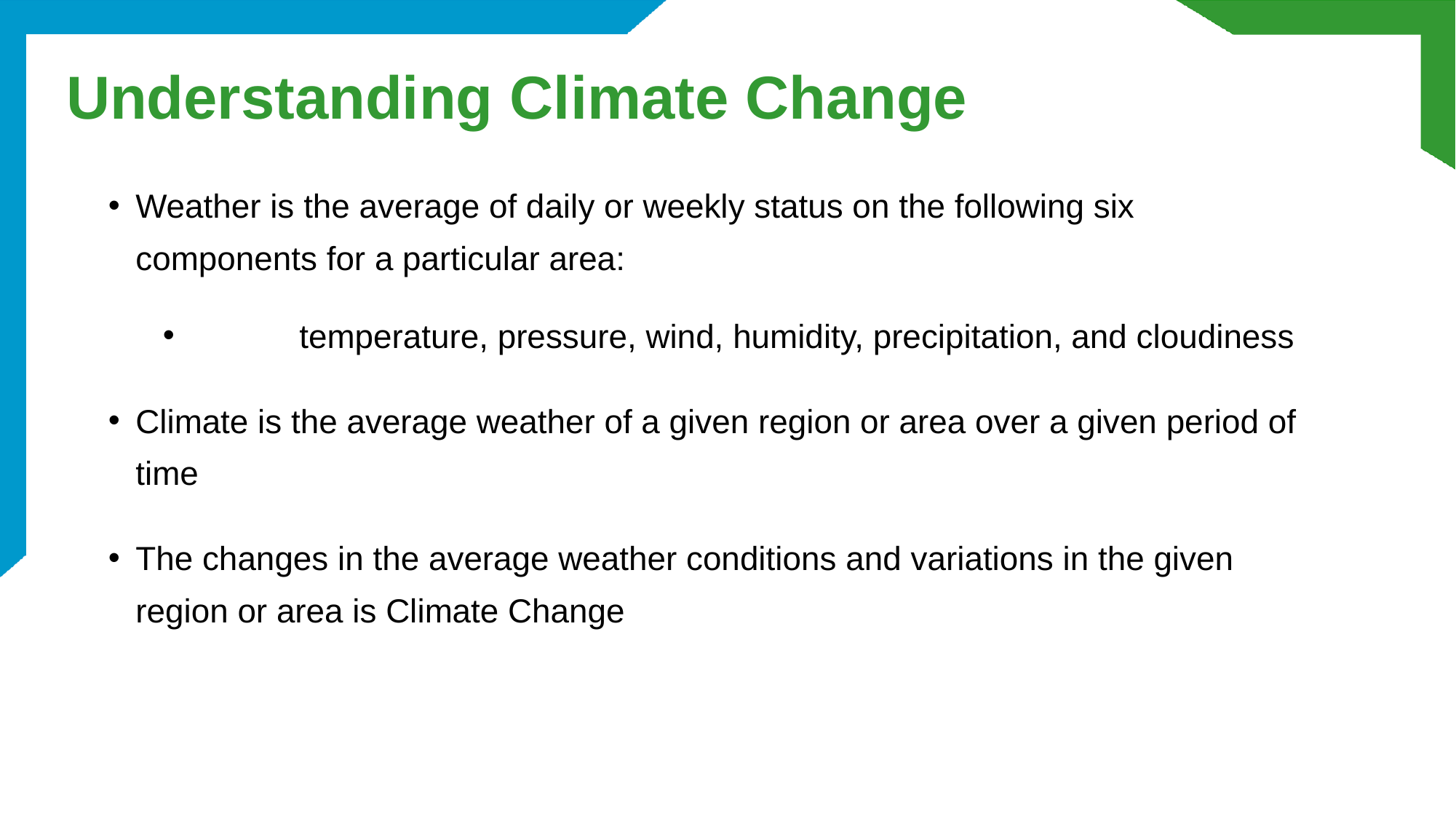

# Understanding Climate Change
Weather is the average of daily or weekly status on the following six components for a particular area:
	temperature, pressure, wind, humidity, precipitation, and cloudiness
Climate is the average weather of a given region or area over a given period of time
The changes in the average weather conditions and variations in the given region or area is Climate Change